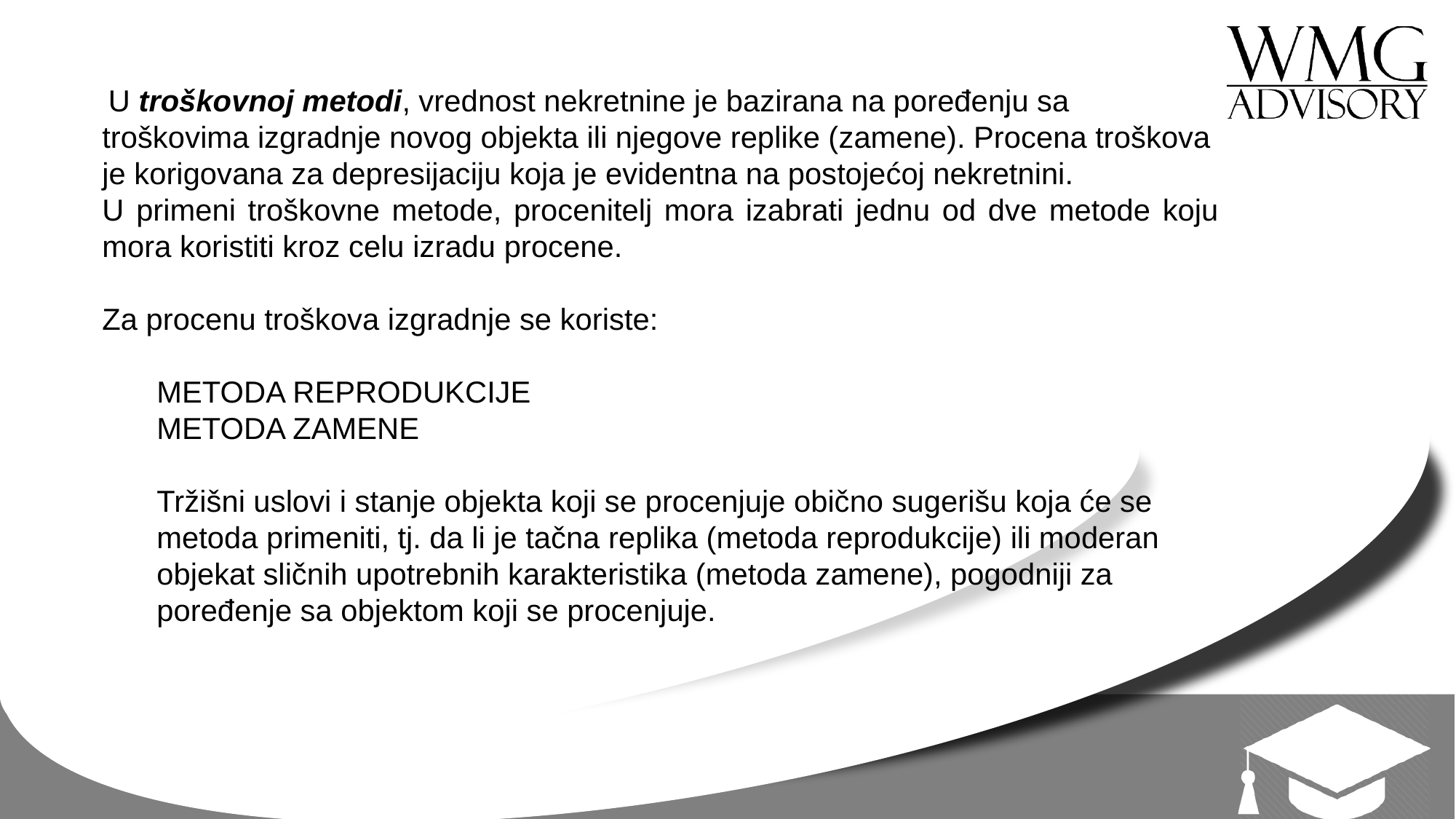

U troškovnoj metodi, vrednost nekretnine je bazirana na poređenju sa troškovima izgradnje novog objekta ili njegove replike (zamene). Procena troškova je korigovana za depresijaciju koja je evidentna na postojećoj nekretnini.
U primeni troškovne metode, procenitelj mora izabrati jednu od dve metode koju mora koristiti kroz celu izradu procene.

Za procenu troškova izgradnje se koriste:

METODA REPRODUKCIJE
METODA ZAMENE

Tržišni uslovi i stanje objekta koji se procenjuje obično sugerišu koja će se metoda primeniti, tj. da li je tačna replika (metoda reprodukcije) ili moderan objekat sličnih upotrebnih karakteristika (metoda zamene), pogodniji za poređenje sa objektom koji se procenjuje.